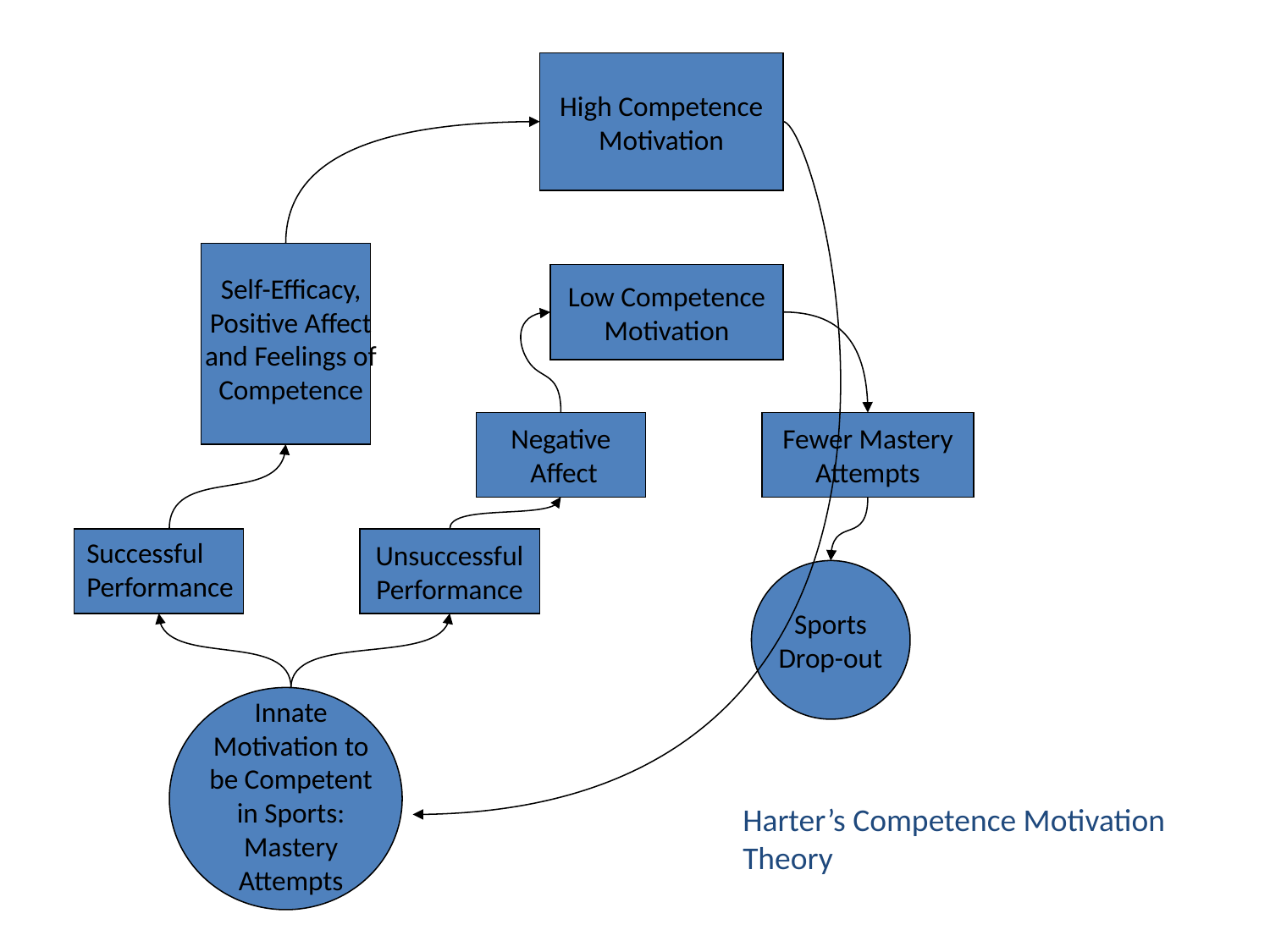

High Competence
Motivation

Self-Efficacy, Positive Affect and Feelings of Competence
Low Competence
Motivation
Negative
 Affect
Fewer Mastery
Attempts

Successful
Performance
Unsuccessful
Performance
Sports
Drop-out

Innate Motivation to be Competent in Sports: Mastery Attempts
Harter’s Competence Motivation Theory